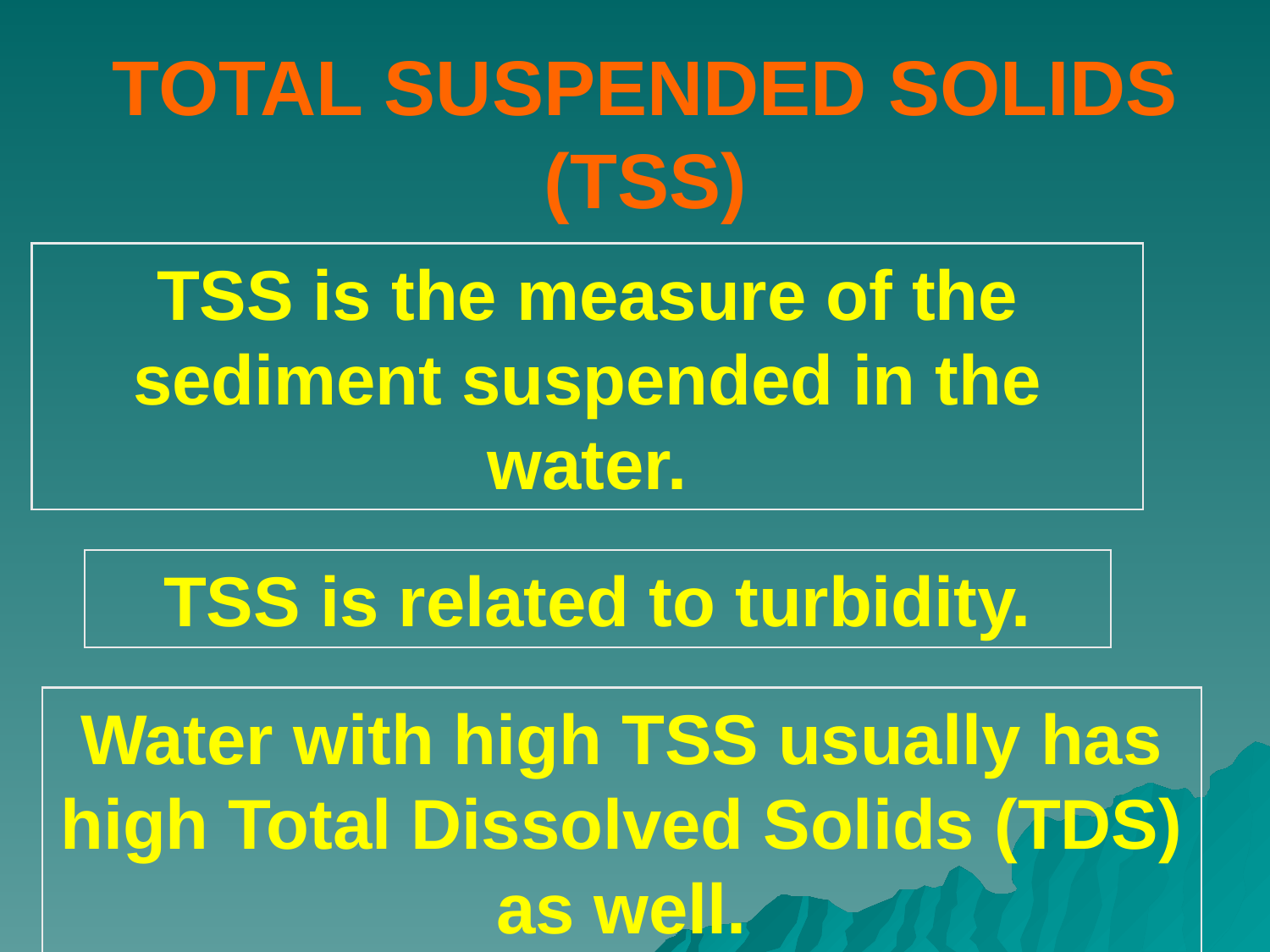

TOTAL SUSPENDED SOLIDS (TSS)
TSS is the measure of the sediment suspended in the water.
TSS is related to turbidity.
Water with high TSS usually has high Total Dissolved Solids (TDS) as well.